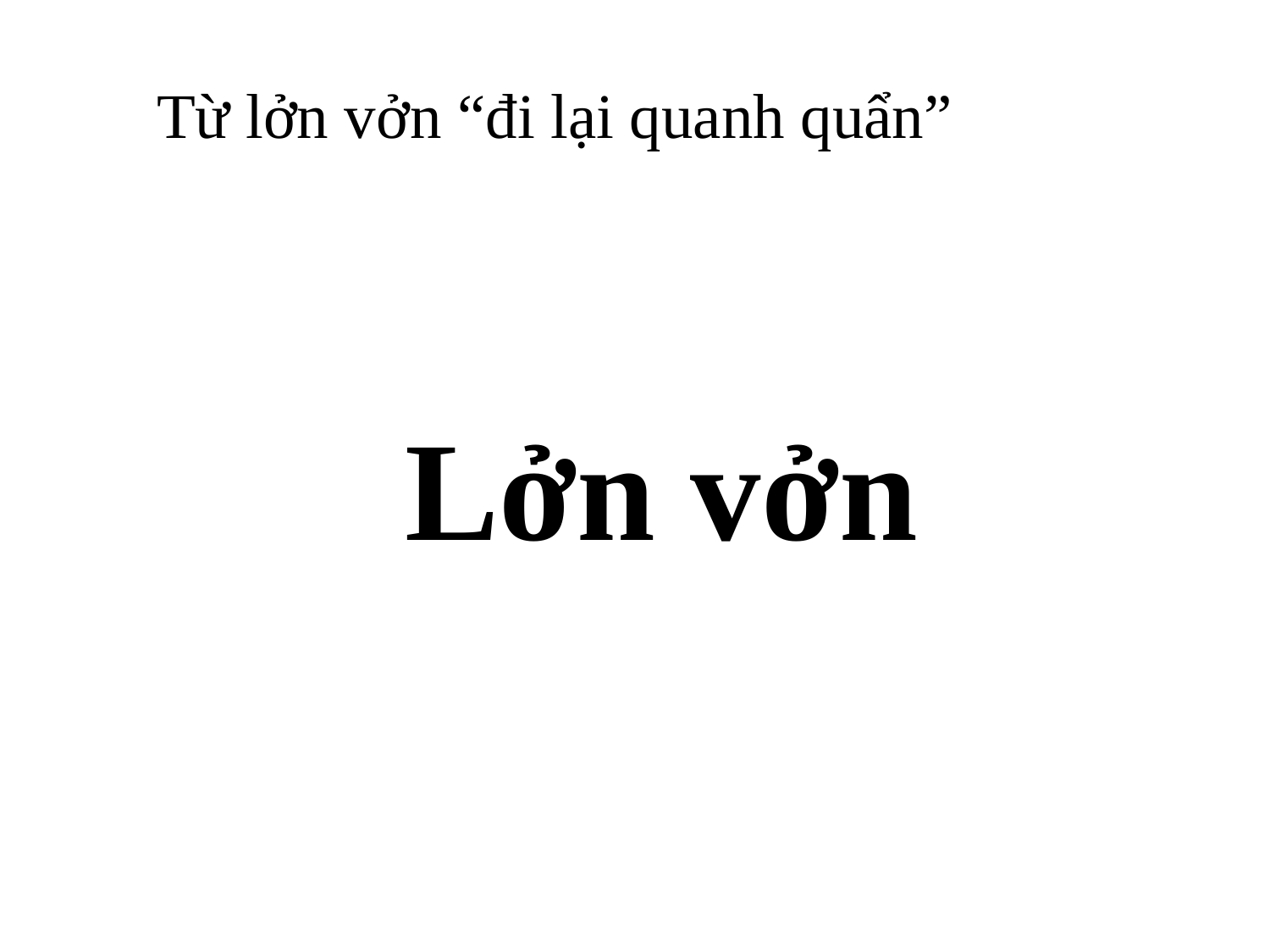

Từ lởn vởn “đi lại quanh quẩn”
Lởn vởn